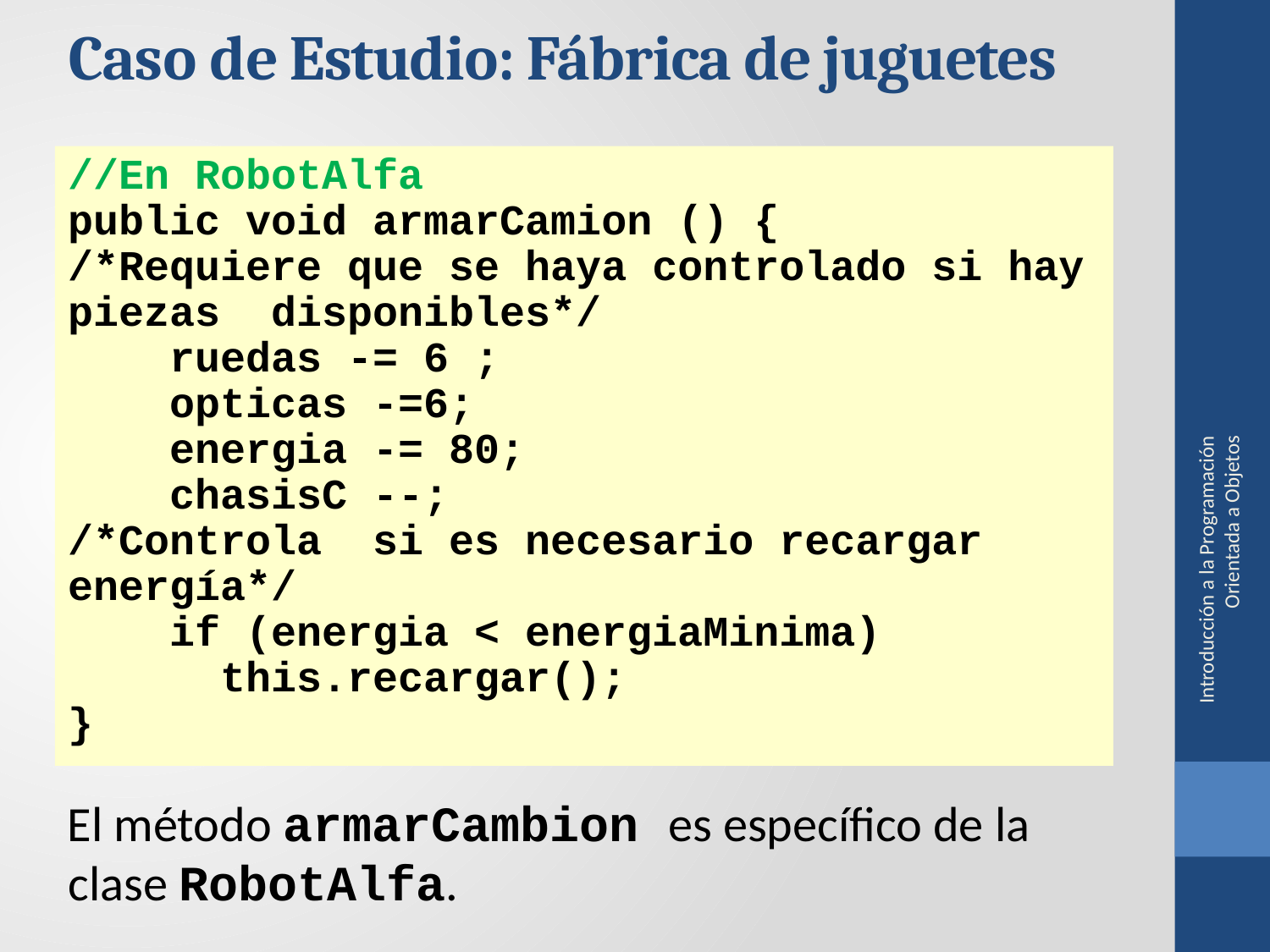

Caso de Estudio: Fábrica de juguetes
//En RobotAlfa
public void armarCamion () {
/*Requiere que se haya controlado si hay piezas  disponibles*/
    ruedas -= 6 ;
    opticas -=6;
    energia -= 80;
    chasisC --;
/*Controla  si es necesario recargar  energía*/
    if (energia < energiaMinima)
      this.recargar();
}
Introducción a la Programación Orientada a Objetos
El método armarCambion es específico de la clase RobotAlfa.